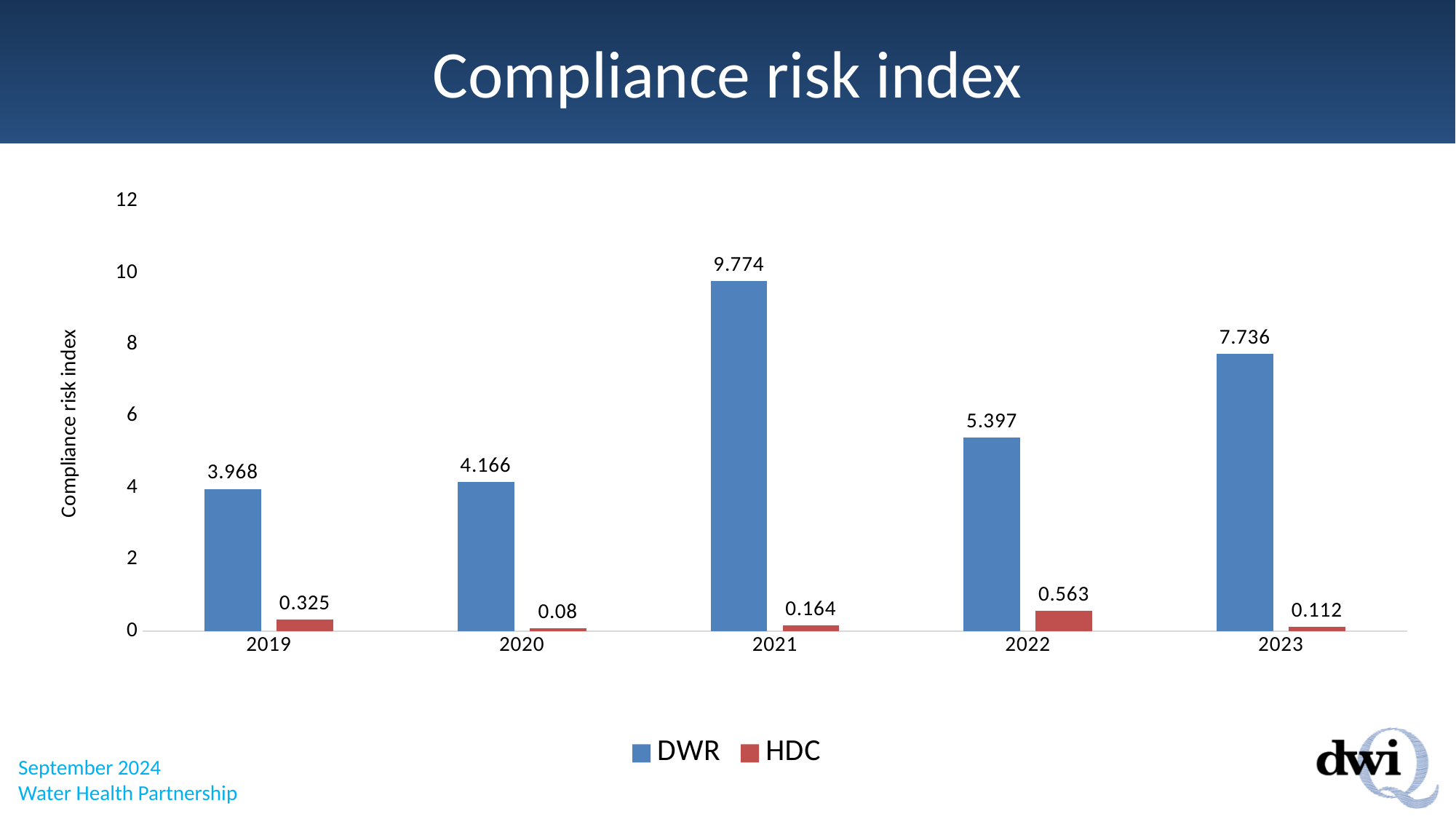

# Compliance risk index

### Chart

| Category | DWR | HDC |
|---|---|---|
| 2019 | 3.968 | 0.325 |
| 2020 | 4.166 | 0.08 |
| 2021 | 9.774 | 0.164 |
| 2022 | 5.397 | 0.563 |
| 2023 | 7.736 | 0.112 |